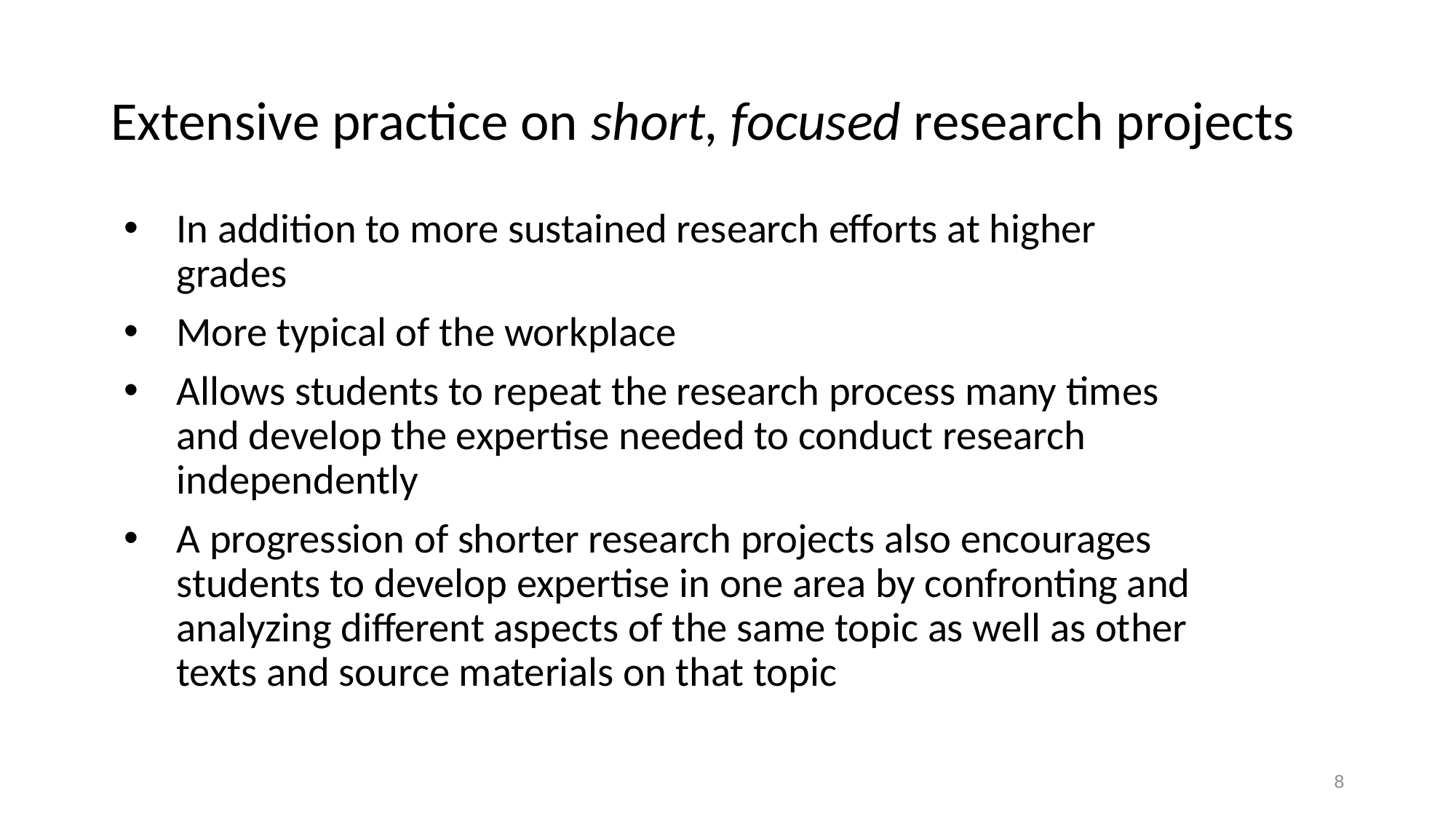

# Extensive practice on short, focused research projects
In addition to more sustained research efforts at higher grades
More typical of the workplace
Allows students to repeat the research process many times and develop the expertise needed to conduct research independently
A progression of shorter research projects also encourages students to develop expertise in one area by confronting and analyzing different aspects of the same topic as well as other texts and source materials on that topic
8